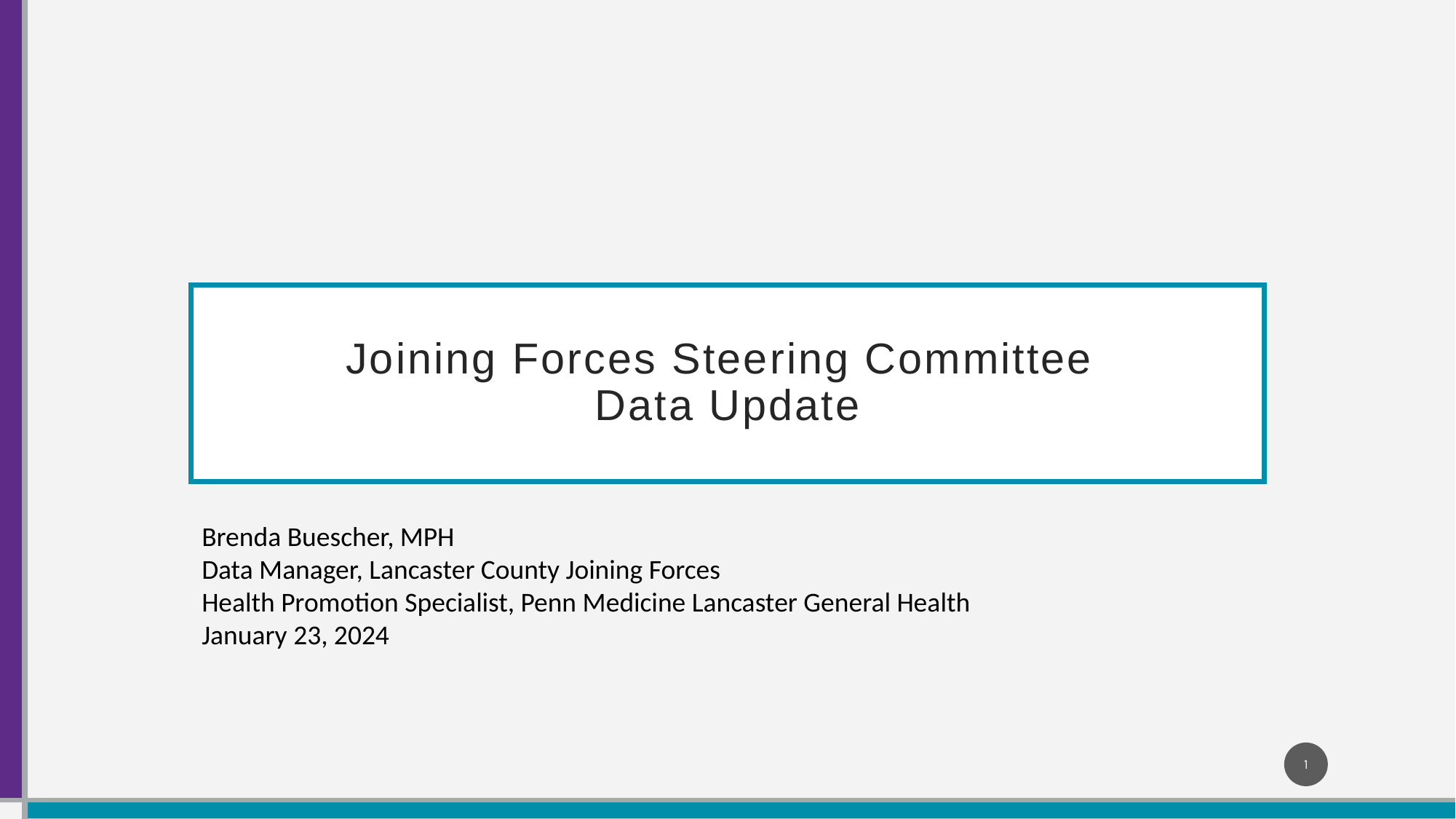

# Joining Forces Steering Committee Data Update
Brenda Buescher, MPH
Data Manager, Lancaster County Joining Forces
Health Promotion Specialist, Penn Medicine Lancaster General Health
January 23, 2024
1